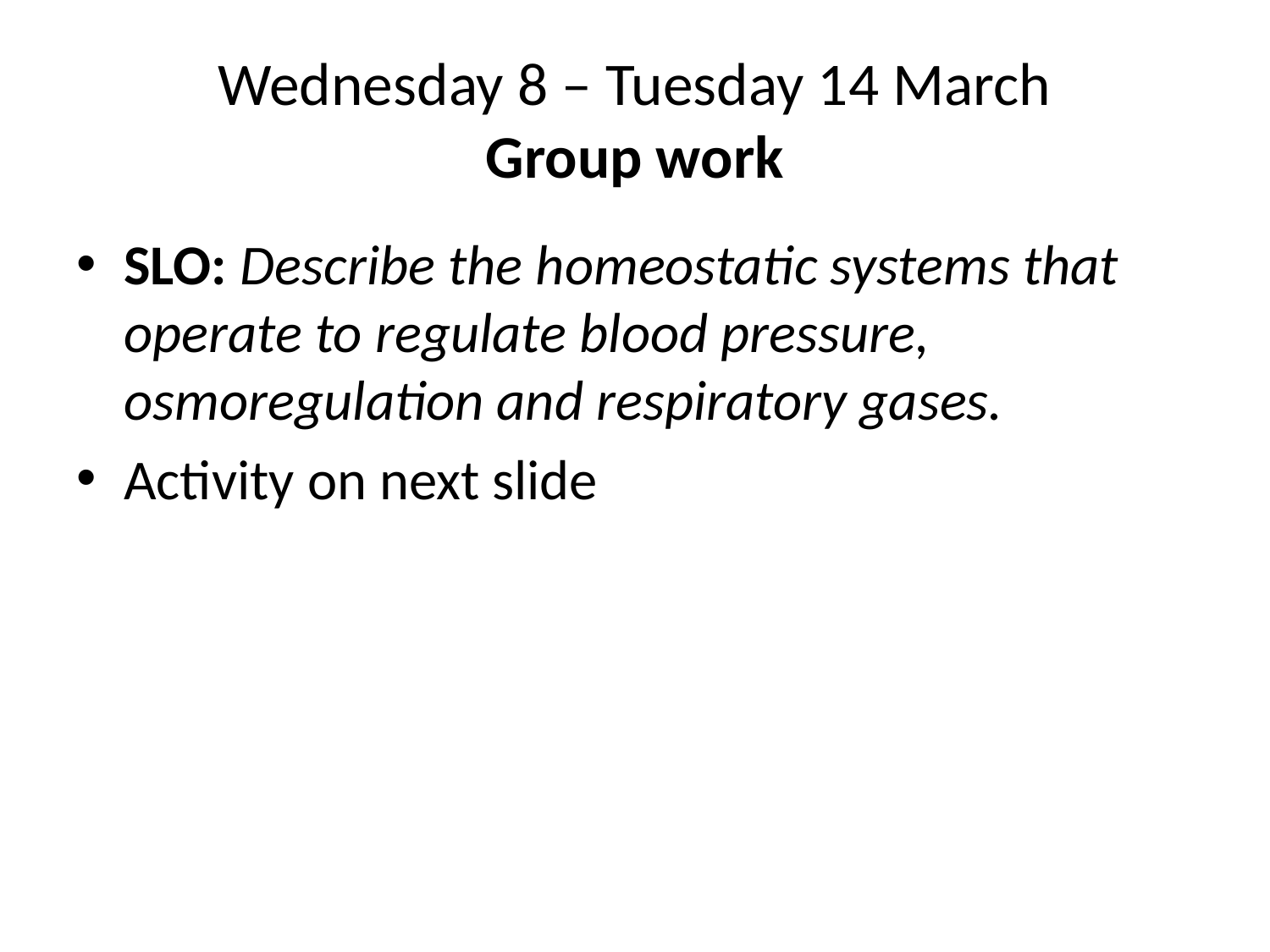

# Wednesday 8 – Tuesday 14 March Group work
SLO: Describe the homeostatic systems that operate to regulate blood pressure, osmoregulation and respiratory gases.
Activity on next slide